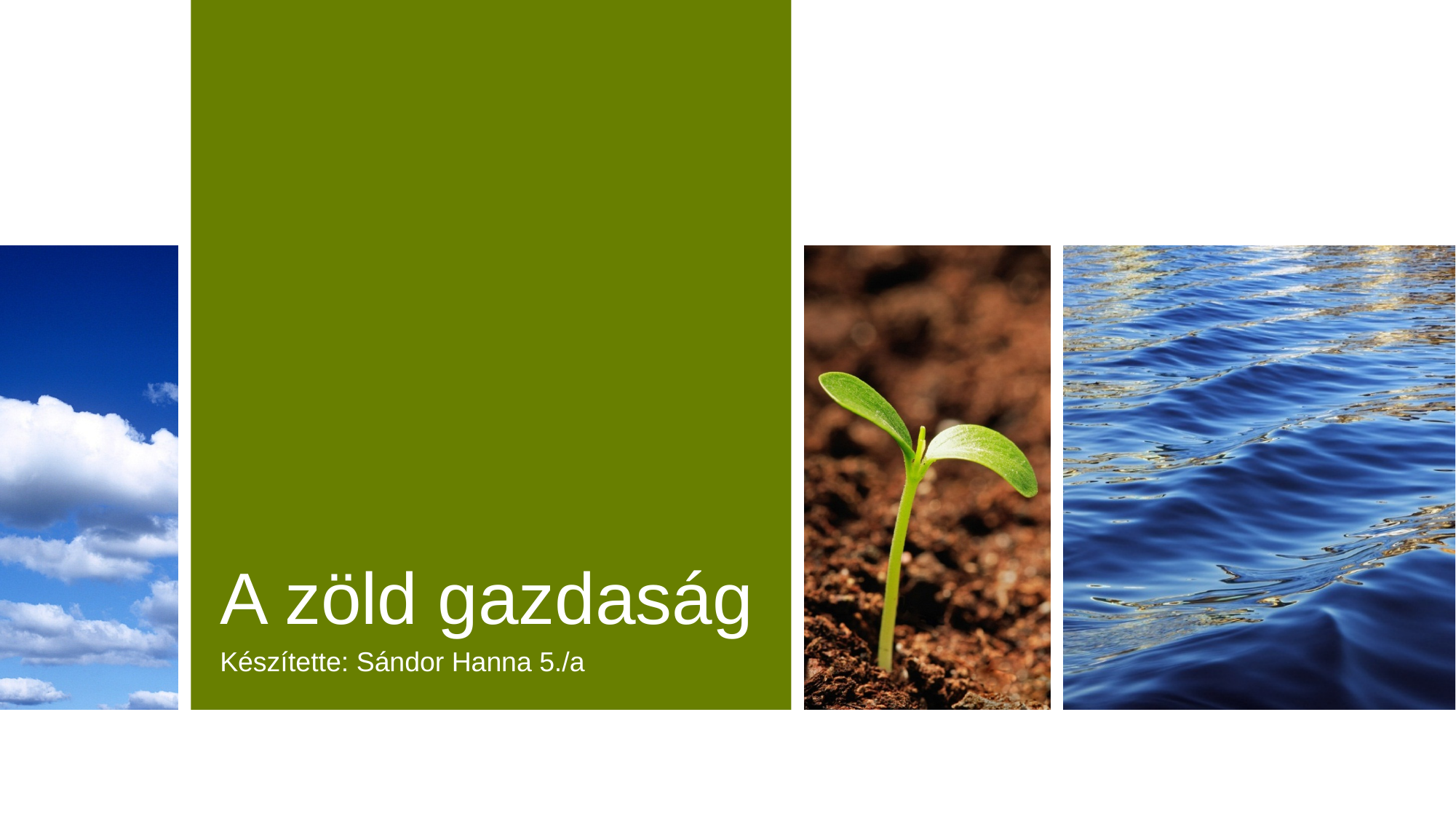

# A zöld gazdaság
Készítette: Sándor Hanna 5./a